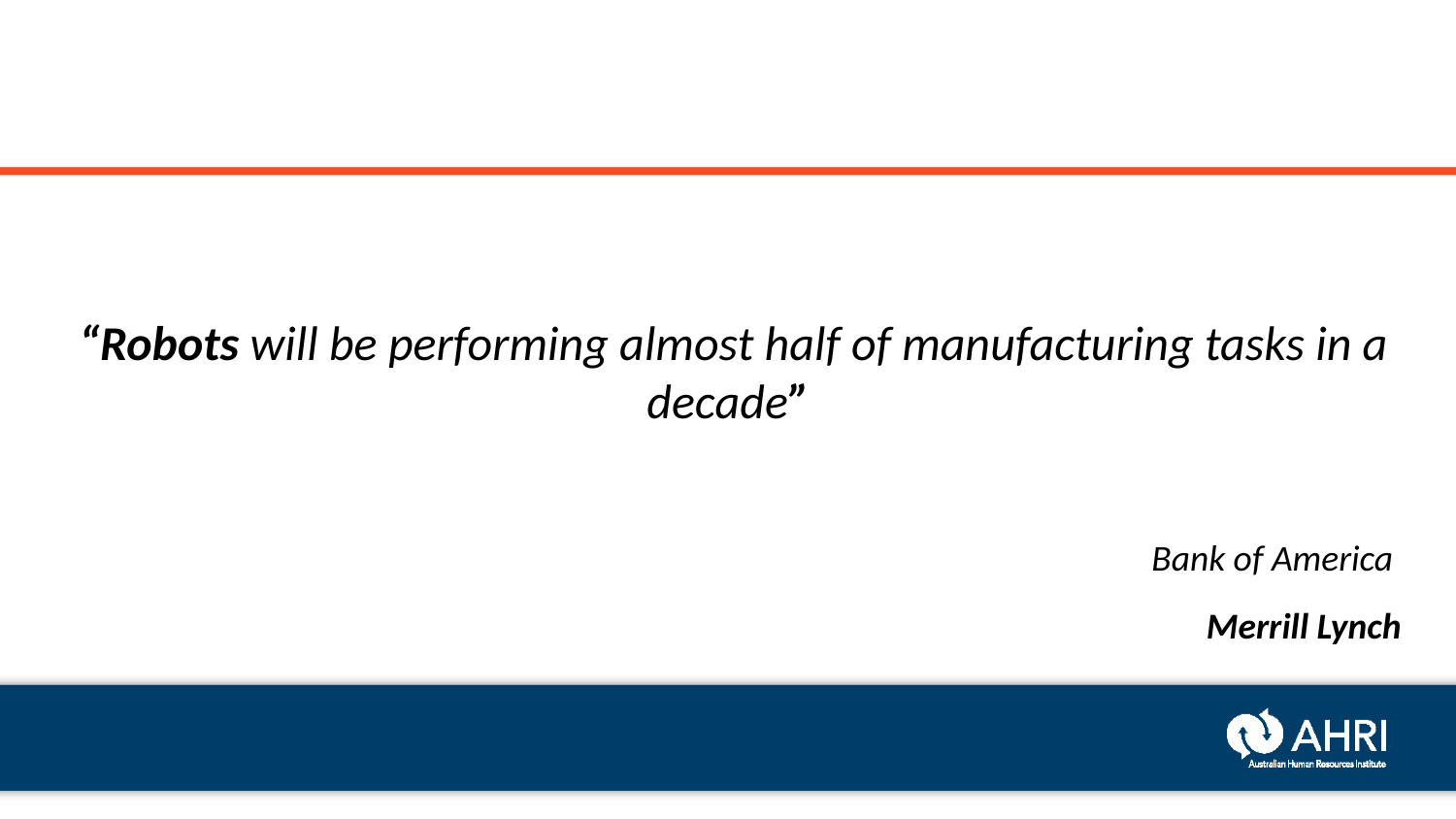

#

“Robots will be performing almost half of manufacturing tasks in a decade”

Bank of America
Merrill Lynch